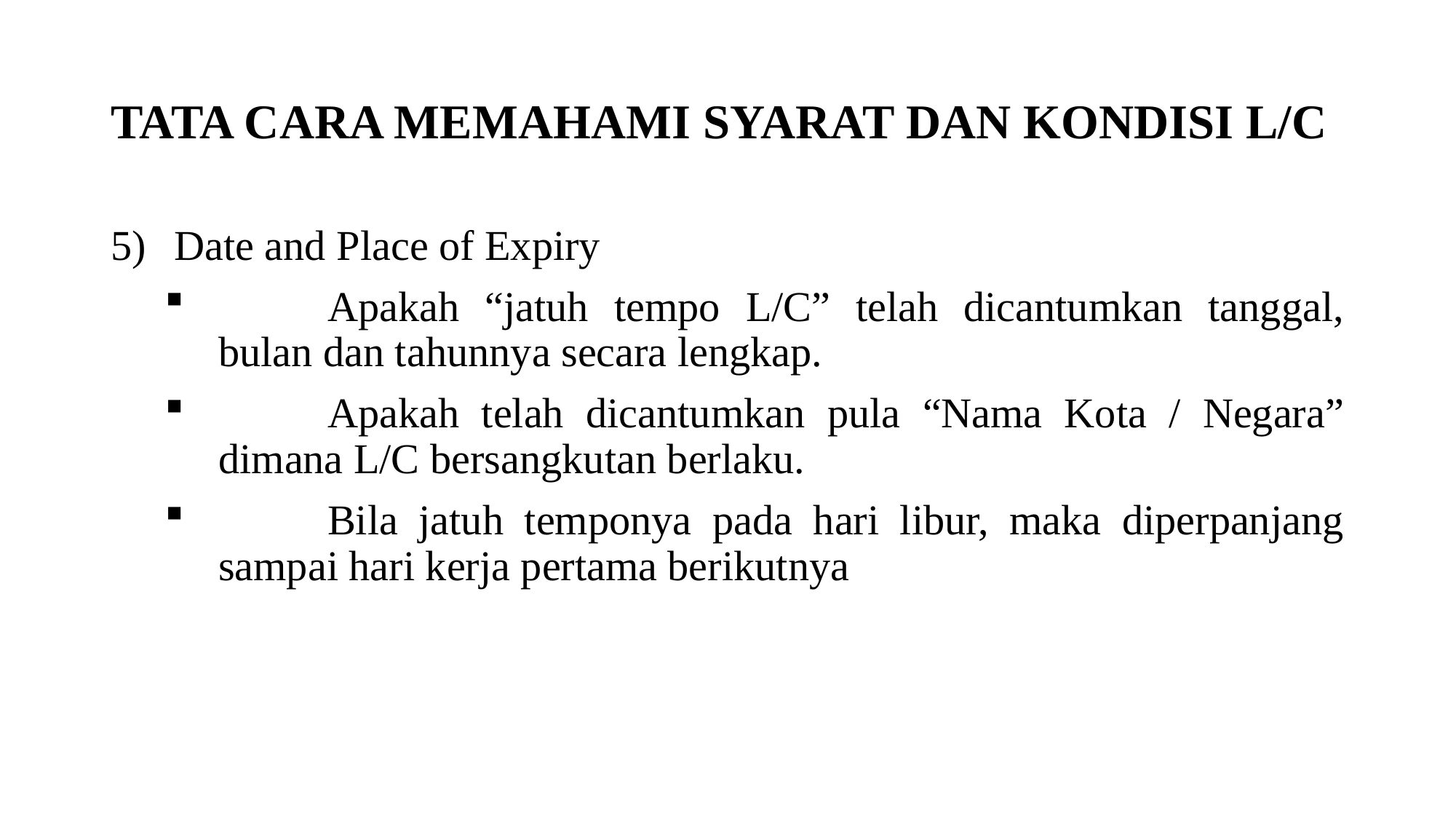

# TATA CARA MEMAHAMI SYARAT DAN KONDISI L/C
5)	Date and Place of Expiry
	Apakah “jatuh tempo L/C” telah dicantumkan tanggal, bulan dan tahunnya secara lengkap.
	Apakah telah dicantumkan pula “Nama Kota / Negara” dimana L/C bersangkutan berlaku.
	Bila jatuh temponya pada hari libur, maka diperpanjang sampai hari kerja pertama berikutnya